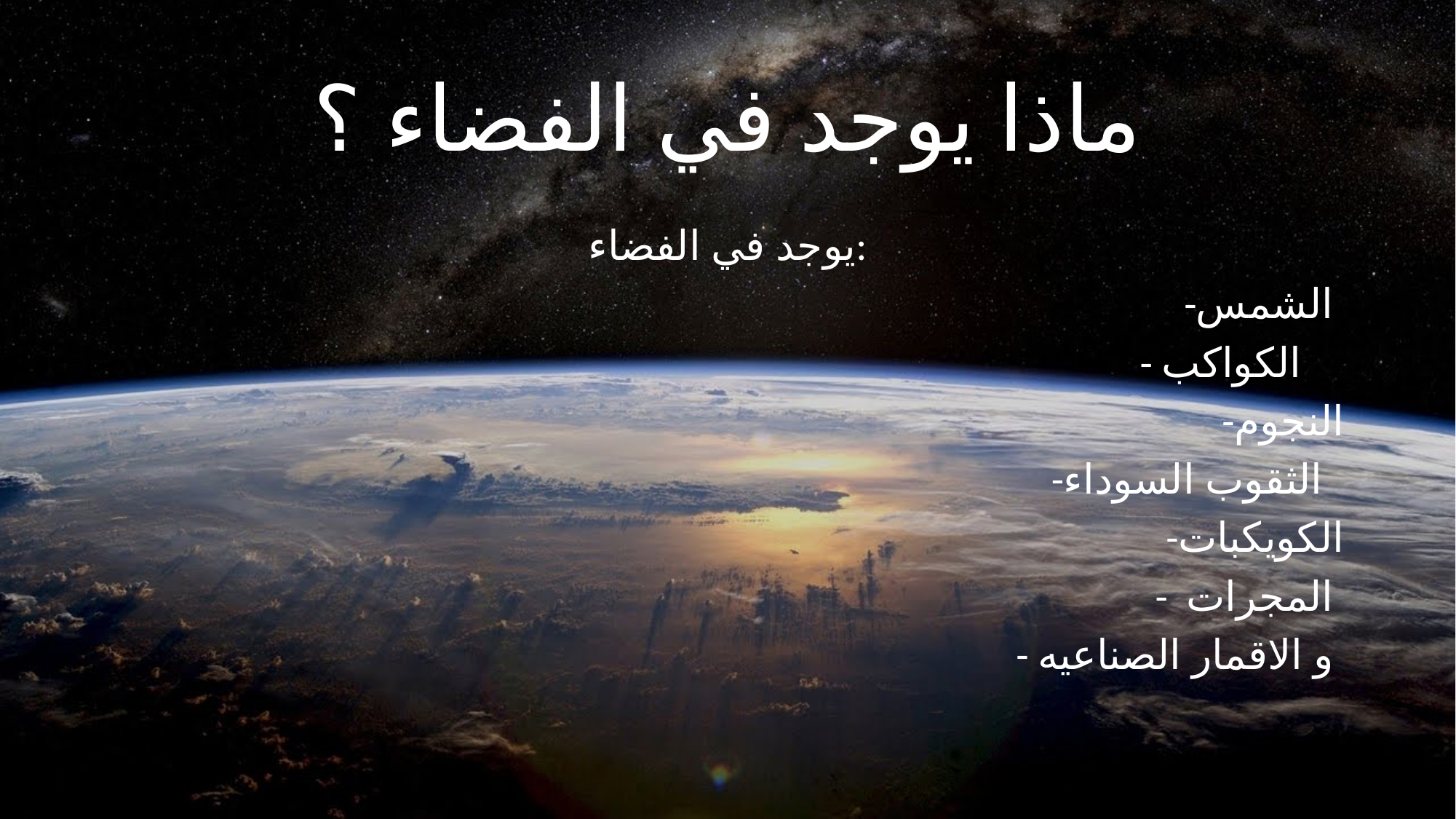

# ماذا يوجد في الفضاء ؟
يوجد في الفضاء:
-الشمس
- الكواكب
-النجوم
-الثقوب السوداء
-الكويكبات
-  المجرات
- و الاقمار الصناعيه